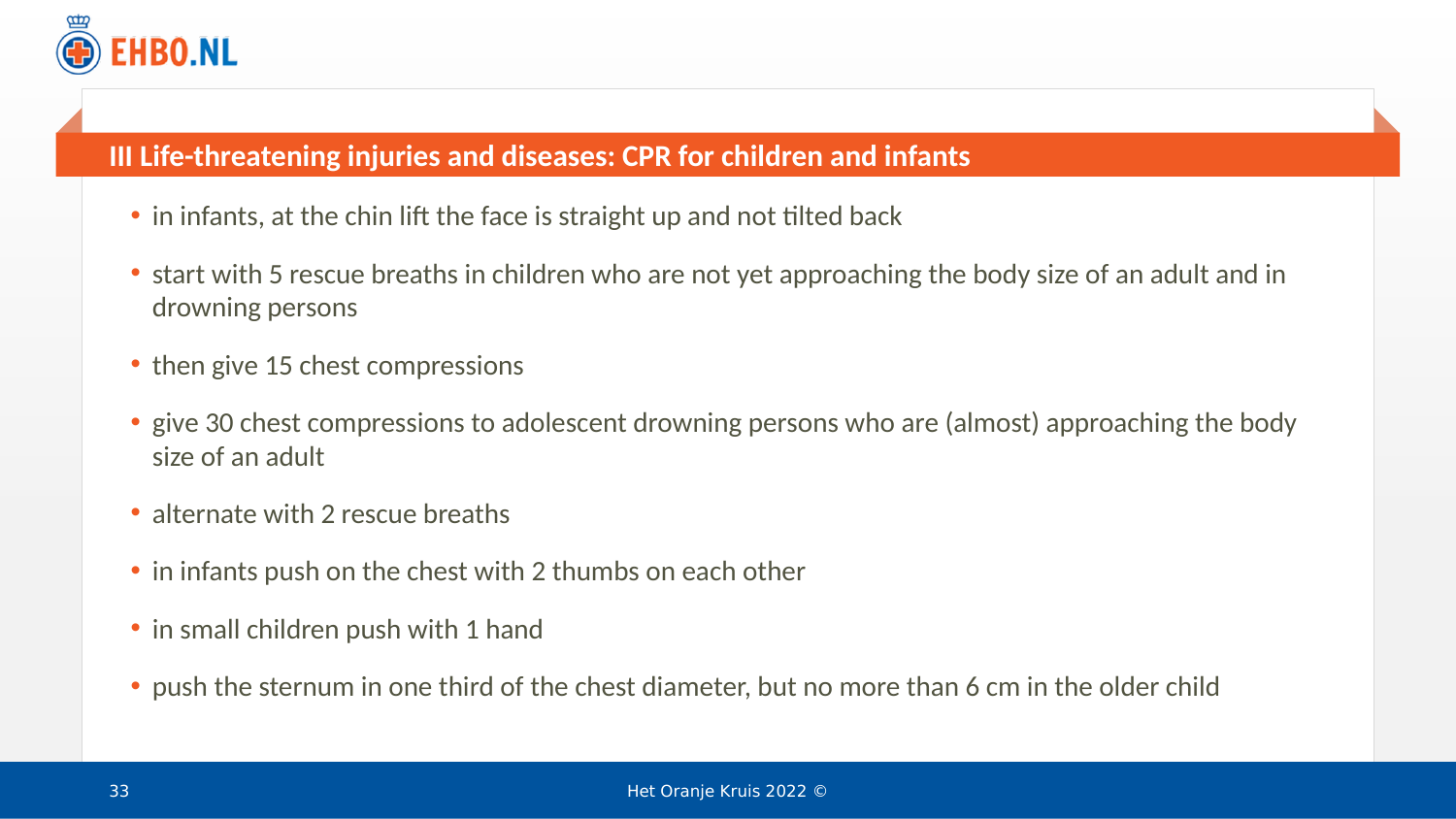

# III Life-threatening injuries and diseases: CPR for children and infants
in infants, at the chin lift the face is straight up and not tilted back
start with 5 rescue breaths in children who are not yet approaching the body size of an adult and in drowning persons
then give 15 chest compressions
give 30 chest compressions to adolescent drowning persons who are (almost) approaching the body size of an adult
alternate with 2 rescue breaths
in infants push on the chest with 2 thumbs on each other
in small children push with 1 hand
push the sternum in one third of the chest diameter, but no more than 6 cm in the older child
33
Het Oranje Kruis 2022 ©